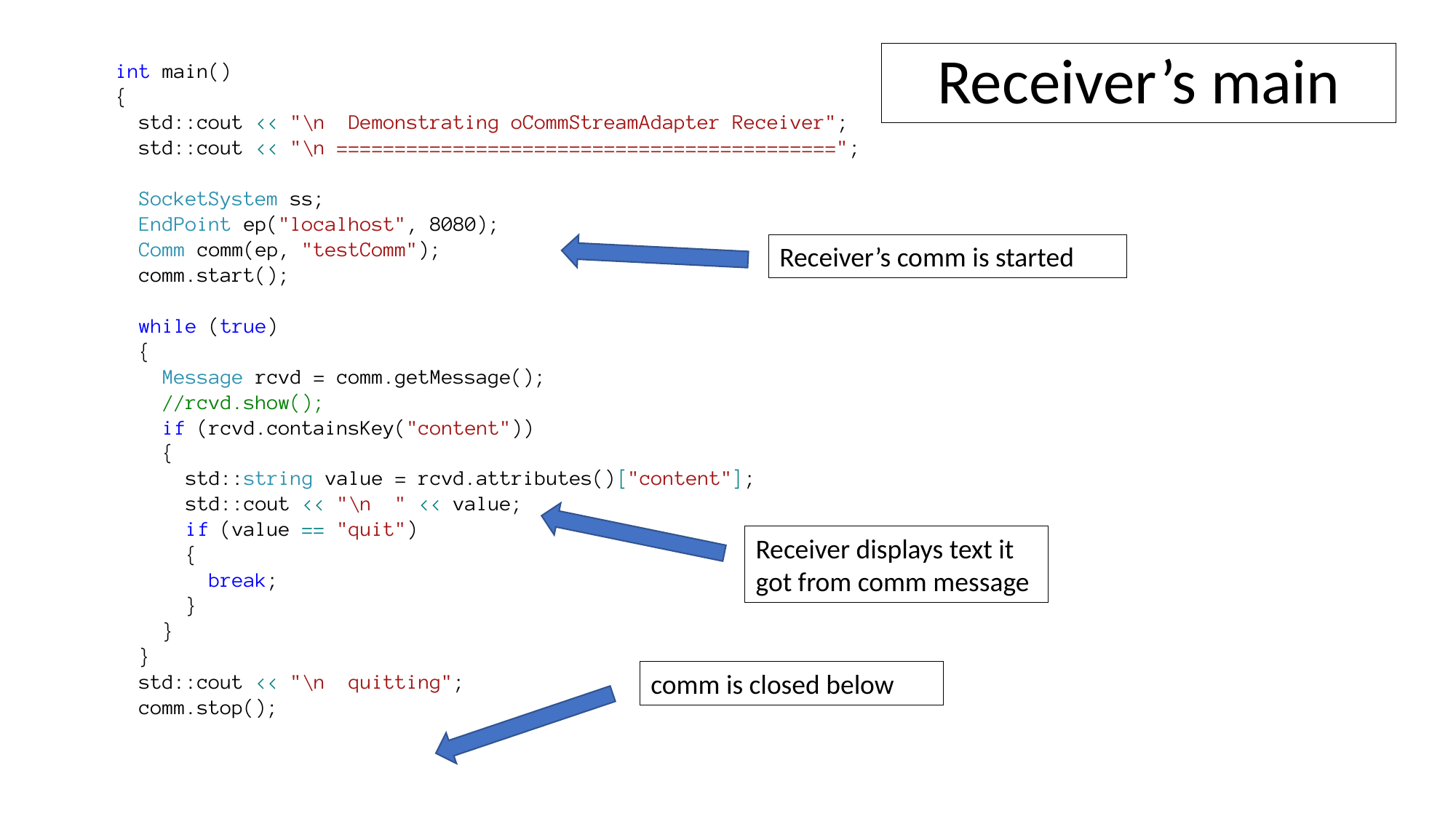

# Receiver’s main
int main()
{
  std::cout << "\n  Demonstrating oCommStreamAdapter Receiver";
  std::cout << "\n ===========================================";

  SocketSystem ss;
  EndPoint ep("localhost", 8080);
  Comm comm(ep, "testComm");
  comm.start();

  while (true)
  {
    Message rcvd = comm.getMessage();
    //rcvd.show();
    if (rcvd.containsKey("content"))
    {
      std::string value = rcvd.attributes()["content"];
      std::cout << "\n  " << value;
      if (value == "quit")
      {
        break;
      }
    }
  }
  std::cout << "\n  quitting";
  comm.stop();
Receiver’s comm is started

Receiver displays text it got from comm message
comm is closed below